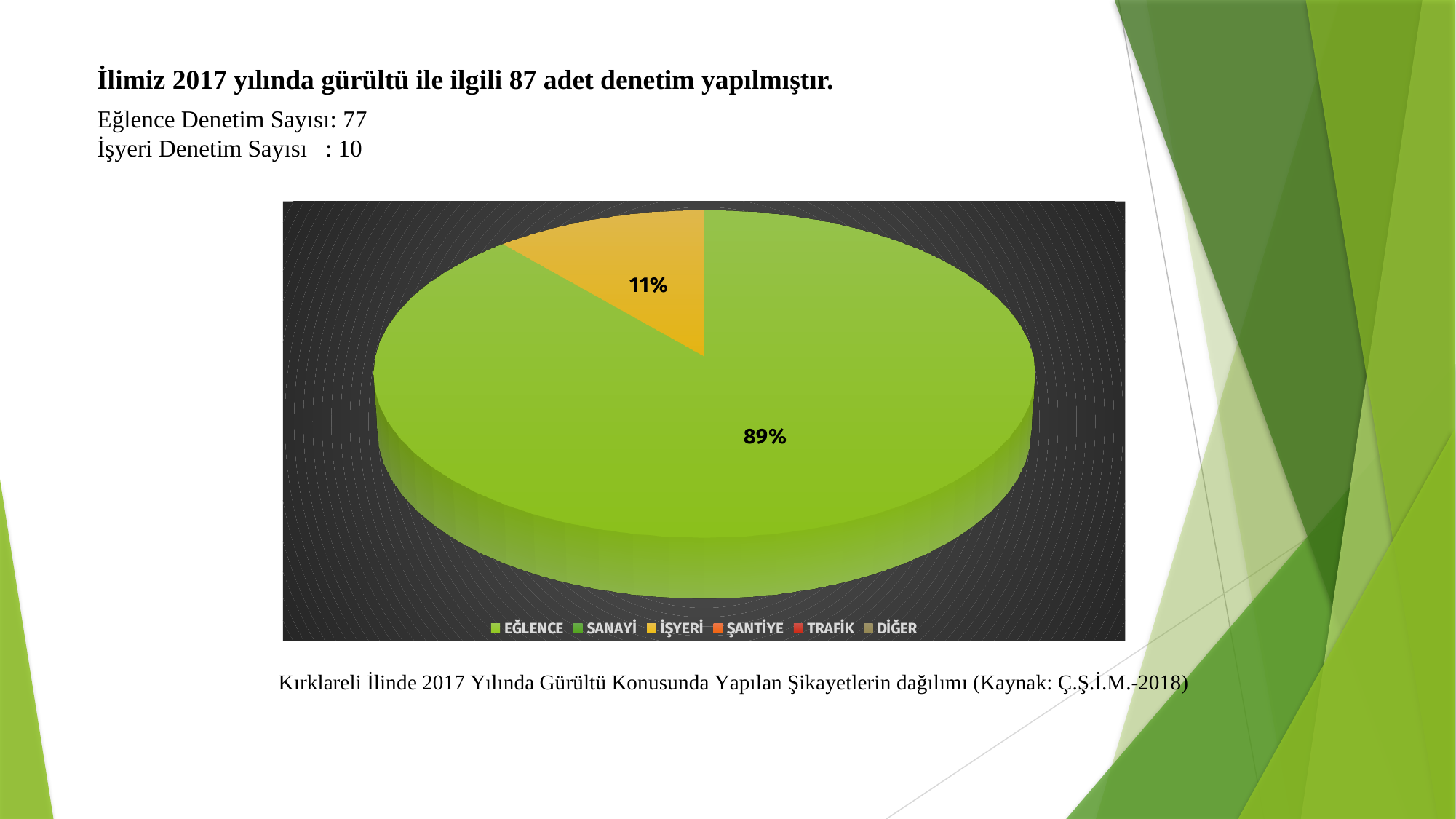

İlimiz 2017 yılında gürültü ile ilgili 87 adet denetim yapılmıştır.

Eğlence Denetim Sayısı: 77
İşyeri Denetim Sayısı   : 10

[unsupported chart]

Kırklareli İlinde 2017 Yılında Gürültü Konusunda Yapılan Şikayetlerin dağılımı (Kaynak: Ç.Ş.İ.M.-2018)